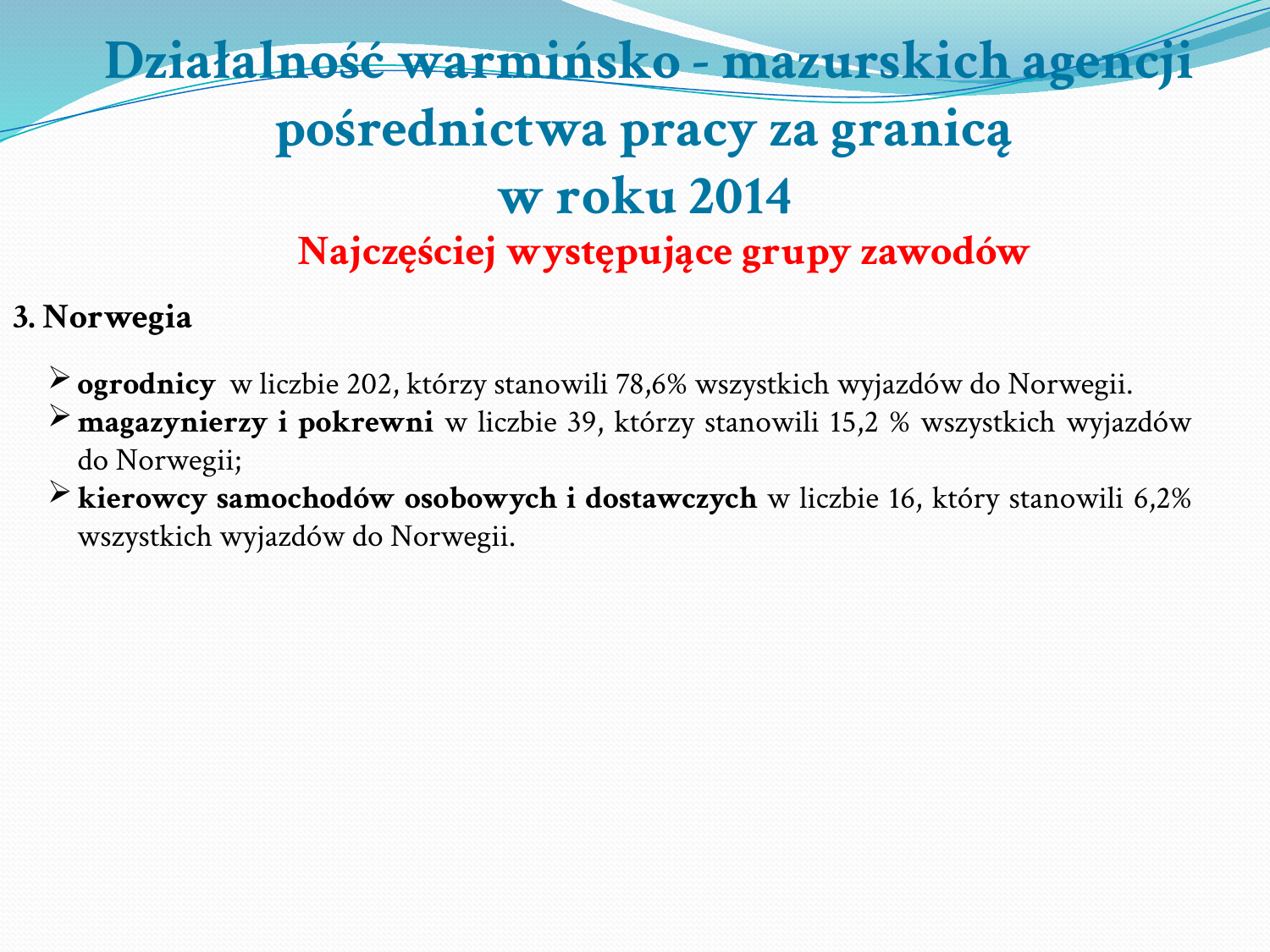

# Działalność warmińsko - mazurskich agencji pośrednictwa pracy za granicą w roku 2014
Najczęściej występujące grupy zawodów
3. Norwegia
ogrodnicy  w liczbie 202, którzy stanowili 78,6% wszystkich wyjazdów do Norwegii.
magazynierzy i pokrewni w liczbie 39, którzy stanowili 15,2 % wszystkich wyjazdów do Norwegii;
kierowcy samochodów osobowych i dostawczych w liczbie 16, który stanowili 6,2% wszystkich wyjazdów do Norwegii.